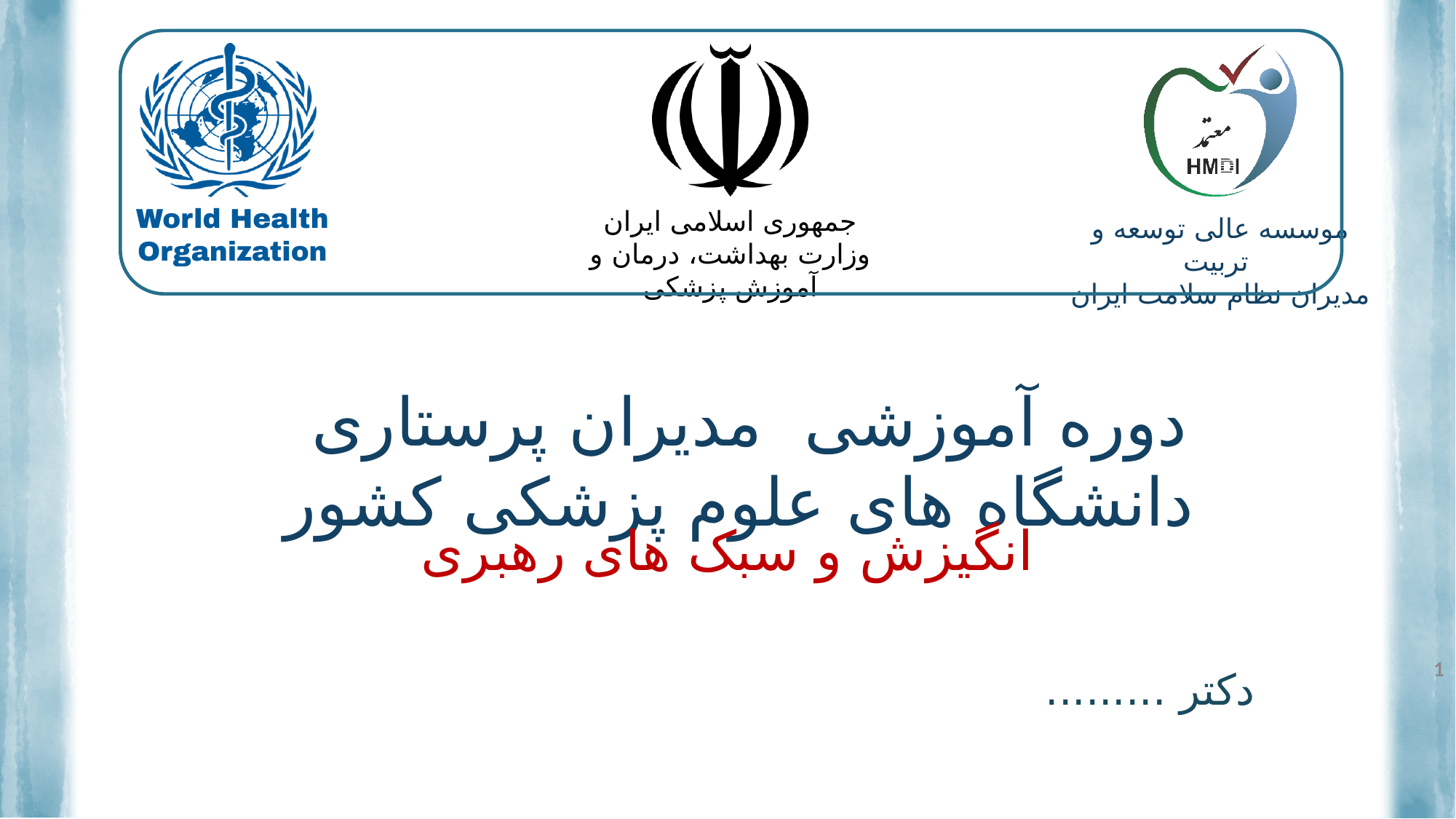

انگیزش و سبک های رهبری
1
دکتر .........